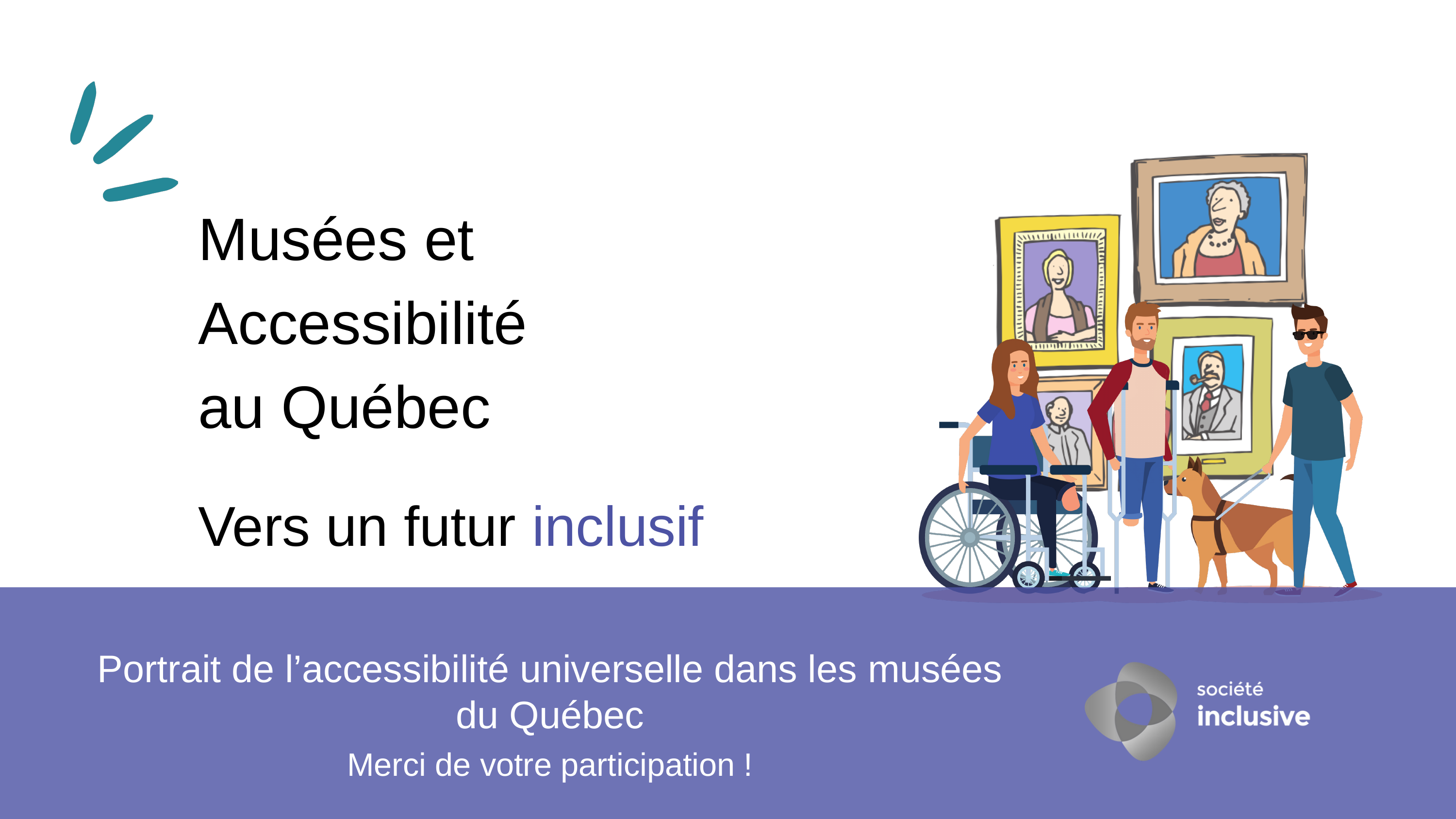

Musées et
Accessibilité
au Québec
Vers un futur inclusif

Portrait de l’accessibilité universelle dans les musées du Québec
Merci de votre participation !